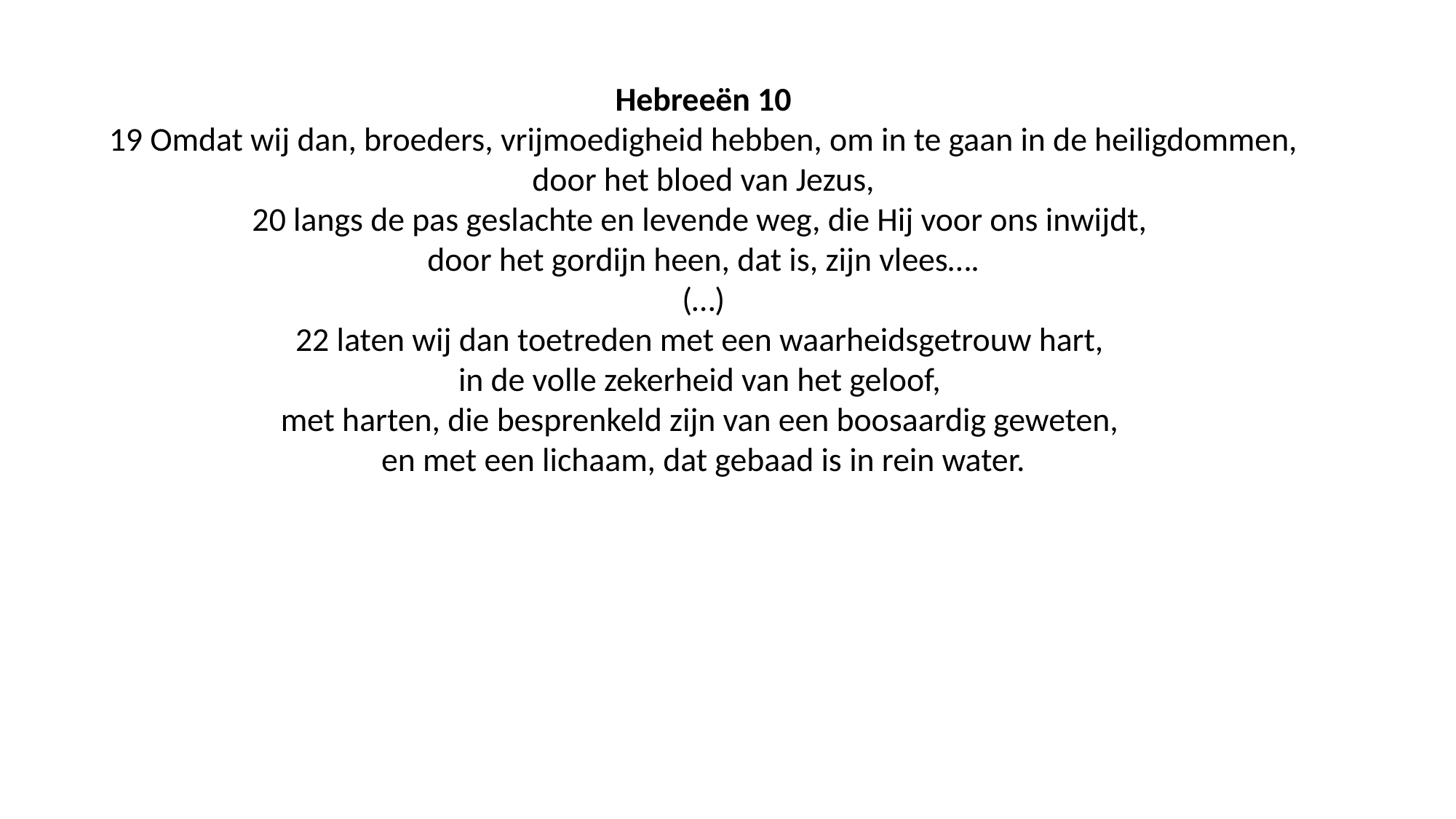

Hebreeën 10
19 Omdat wij dan, broeders, vrijmoedigheid hebben, om in te gaan in de heiligdommen, door het bloed van Jezus,
20 langs de pas geslachte en levende weg, die Hij voor ons inwijdt,
door het gordijn heen, dat is, zijn vlees….
(…)
22 laten wij dan toetreden met een waarheidsgetrouw hart,
in de volle zekerheid van het geloof,
met harten, die besprenkeld zijn van een boosaardig geweten,
en met een lichaam, dat gebaad is in rein water.